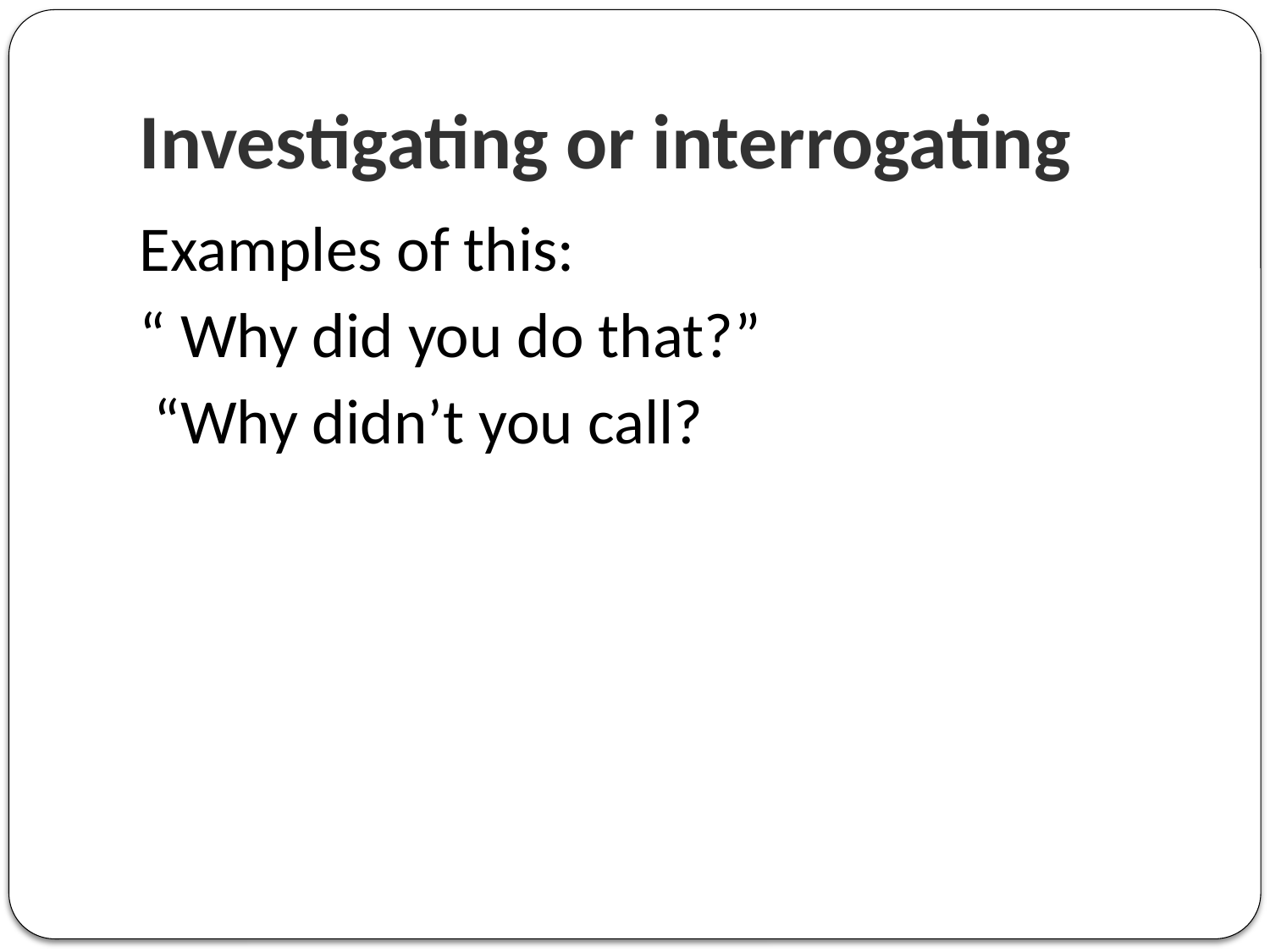

# Investigating or interrogating
Examples of this:
“ Why did you do that?”
 “Why didn’t you call?